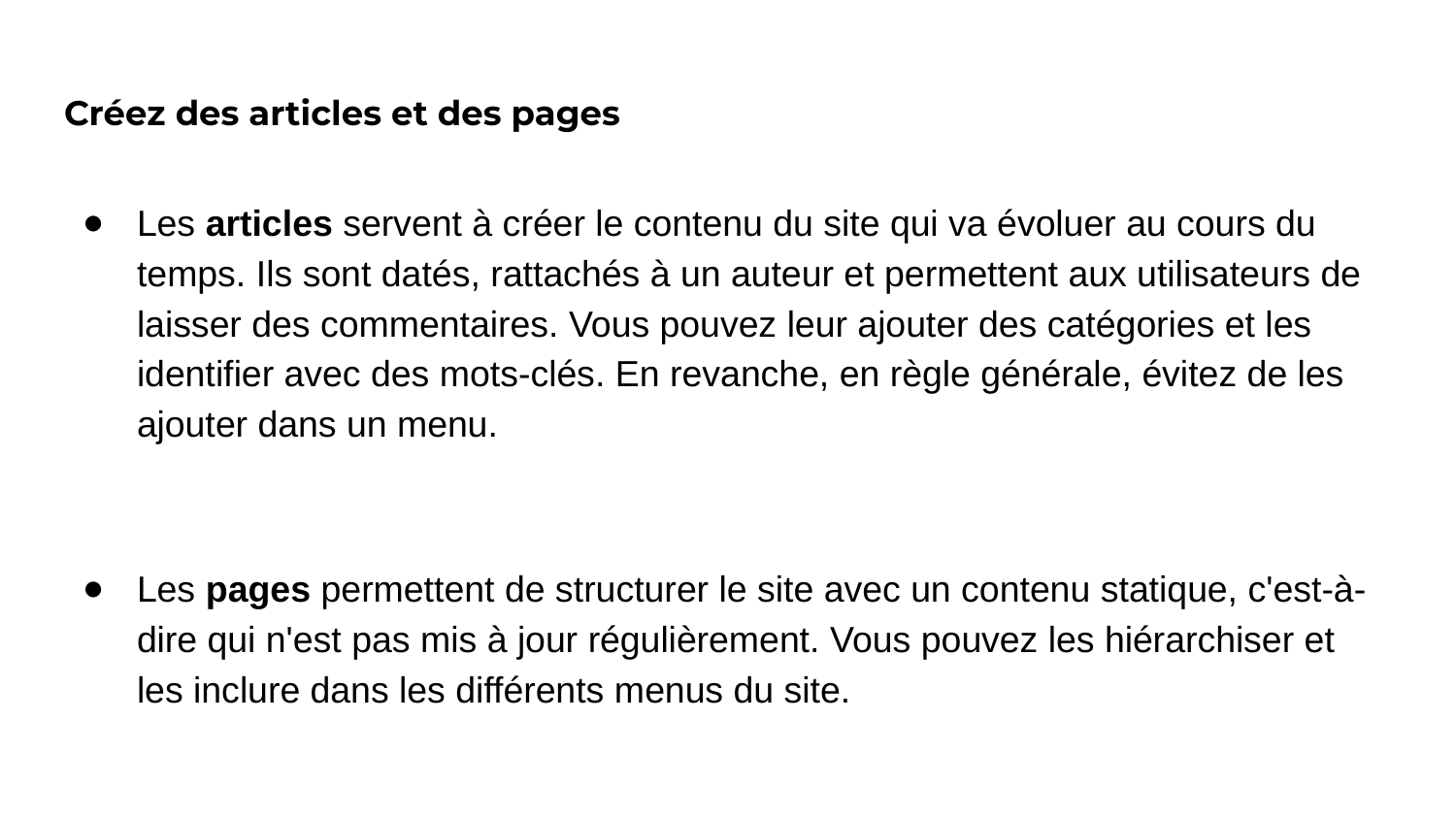

# Créez des articles et des pages

Les articles servent à créer le contenu du site qui va évoluer au cours du temps. Ils sont datés, rattachés à un auteur et permettent aux utilisateurs de laisser des commentaires. Vous pouvez leur ajouter des catégories et les identifier avec des mots-clés. En revanche, en règle générale, évitez de les ajouter dans un menu.

Les pages permettent de structurer le site avec un contenu statique, c'est-à-dire qui n'est pas mis à jour régulièrement. Vous pouvez les hiérarchiser et les inclure dans les différents menus du site.